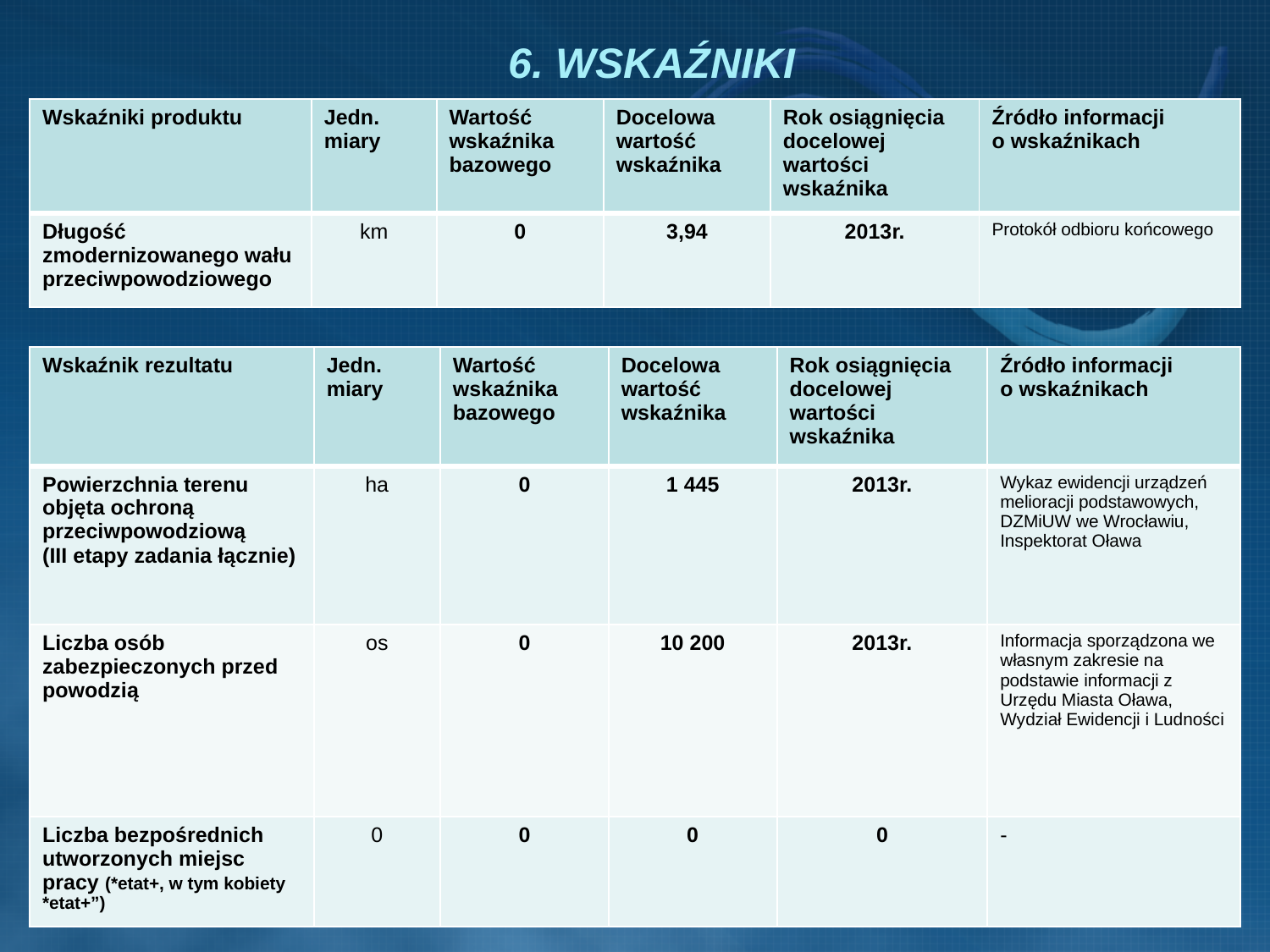

6. WSKAŹNIKI
| Wskaźniki produktu | Jedn. miary | Wartość wskaźnika bazowego | Docelowa wartość wskaźnika | Rok osiągnięcia docelowej wartości wskaźnika | Źródło informacji o wskaźnikach |
| --- | --- | --- | --- | --- | --- |
| Długość zmodernizowanego wału przeciwpowodziowego | km | 0 | 3,94 | 2013r. | Protokół odbioru końcowego |
| Wskaźnik rezultatu | Jedn. miary | Wartość wskaźnika bazowego | Docelowa wartość wskaźnika | Rok osiągnięcia docelowej wartości wskaźnika | Źródło informacji o wskaźnikach |
| --- | --- | --- | --- | --- | --- |
| Powierzchnia terenu objęta ochroną przeciwpowodziową (III etapy zadania łącznie) | ha | 0 | 1 445 | 2013r. | Wykaz ewidencji urządzeń melioracji podstawowych, DZMiUW we Wrocławiu, Inspektorat Oława |
| Liczba osób zabezpieczonych przed powodzią | os | 0 | 10 200 | 2013r. | Informacja sporządzona we własnym zakresie na podstawie informacji z Urzędu Miasta Oława, Wydział Ewidencji i Ludności |
| Liczba bezpośrednich utworzonych miejsc pracy (\*etat+, w tym kobiety \*etat+”) | 0 | 0 | 0 | 0 | - |